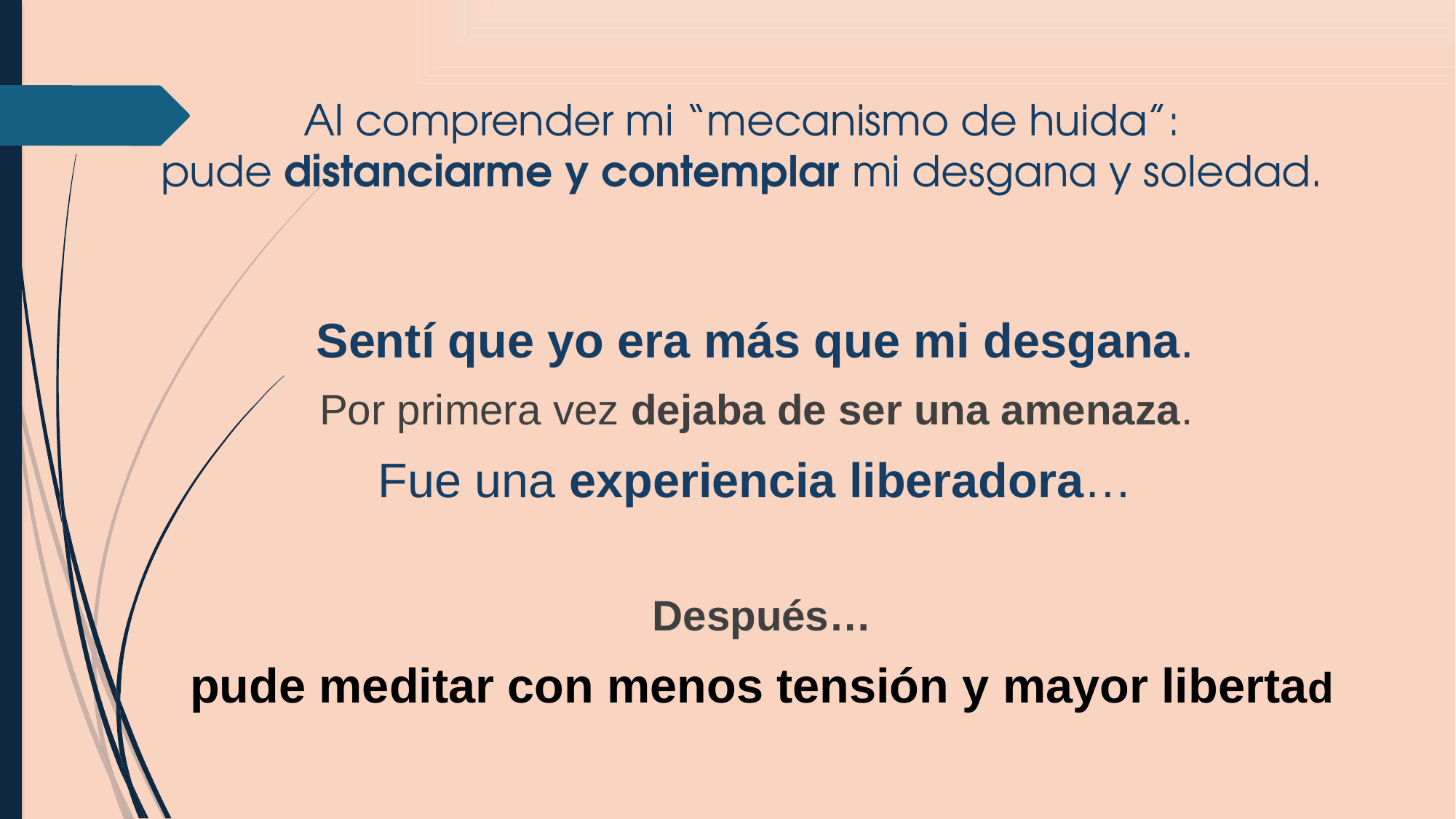

# Al comprender mi “mecanismo de huida”: pude distanciarme y contemplar mi desgana y soledad.
Sentí que yo era más que mi desgana.
Por primera vez dejaba de ser una amenaza.
Fue una experiencia liberadora…

Después…
pude meditar con menos tensión y mayor libertad